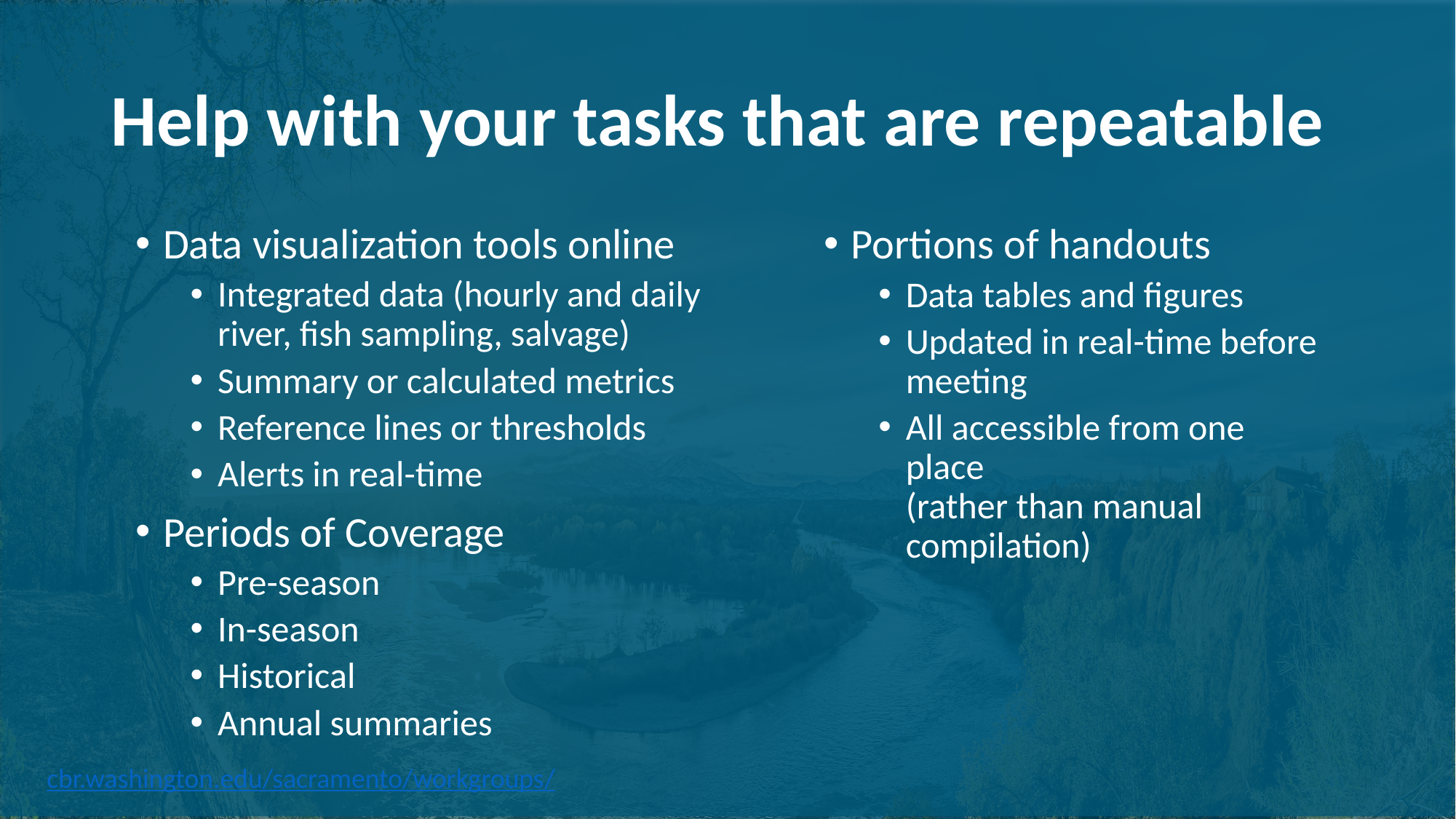

# Help with your tasks that are repeatable
Data visualization tools online
Integrated data (hourly and daily river, fish sampling, salvage)
Summary or calculated metrics
Reference lines or thresholds
Alerts in real-time
Periods of Coverage
Pre-season
In-season
Historical
Annual summaries

Portions of handouts
Data tables and figures
Updated in real-time before meeting
All accessible from one place
(rather than manual compilation)

cbr.washington.edu/sacramento/workgroups/
43